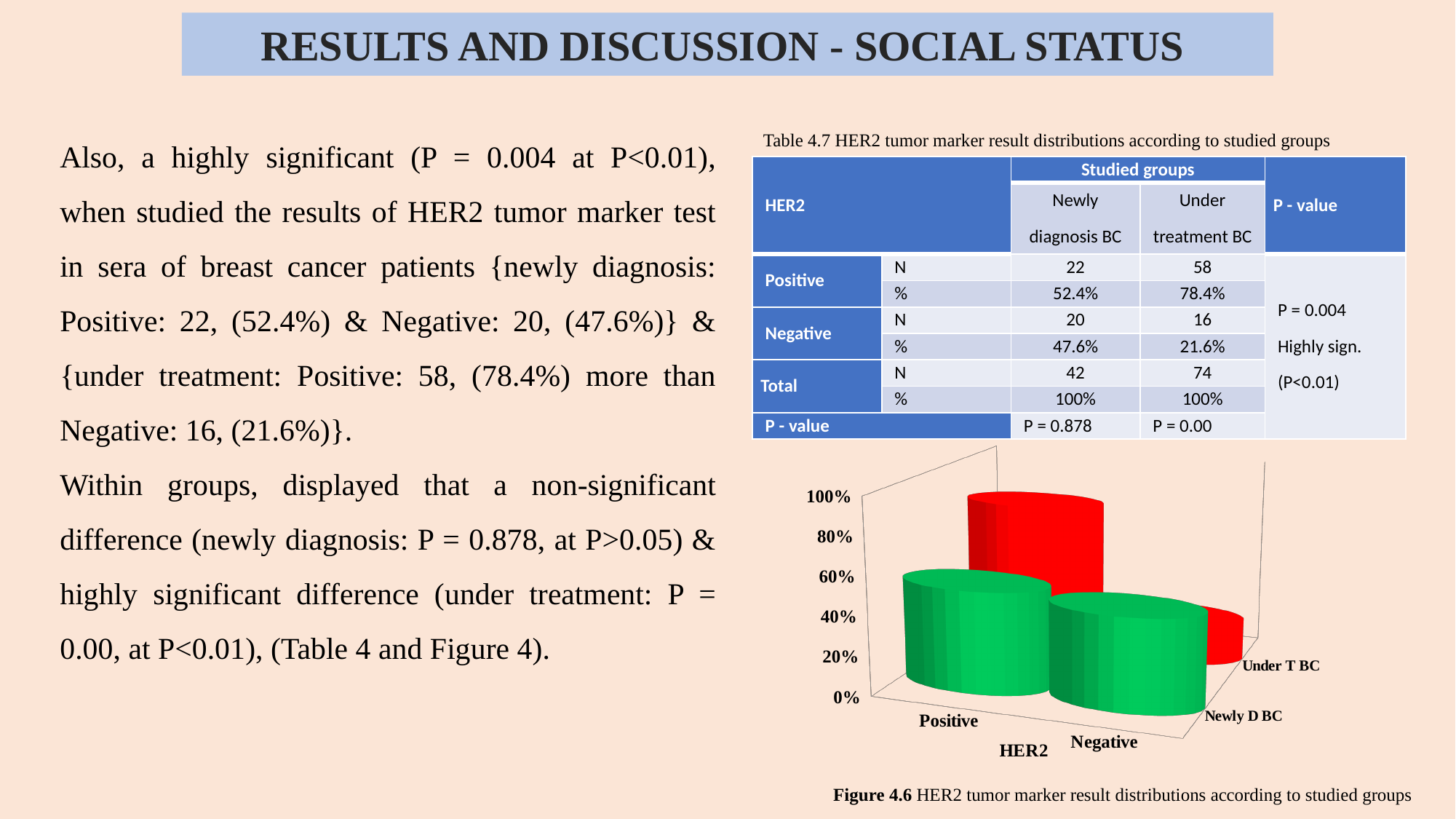

# RESULTS AND DISCUSSION - SOCIAL STATUS
Also, a highly significant (P = 0.004 at P<0.01), when studied the results of HER2 tumor marker test in sera of breast cancer patients {newly diagnosis: Positive: 22, (52.4%) & Negative: 20, (47.6%)} & {under treatment: Positive: 58, (78.4%) more than Negative: 16, (21.6%)}.
Within groups, displayed that a non-significant difference (newly diagnosis: P = 0.878, at P>0.05) & highly significant difference (under treatment: P = 0.00, at P<0.01), (Table 4 and Figure 4).
Table ‎4.7 HER2 tumor marker result distributions according to studied groups
.
| HER2 |  | Studied groups |  | P - value |
| --- | --- | --- | --- | --- |
|  |  | Newly diagnosis BC | Under treatment BC |  |
| Positive | N | 22 | 58 | P = 0.004 Highly sign. (P<0.01) |
|  | % | 52.4% | 78.4% |  |
| Negative | N | 20 | 16 |  |
|  | % | 47.6% | 21.6% |  |
| Total | N | 42 | 74 |  |
|  | % | 100% | 100% |  |
| P - value |  | P = 0.878 | P = 0.00 |  |

[unsupported chart]

Figure ‎4.6 HER2 tumor marker result distributions according to studied groups